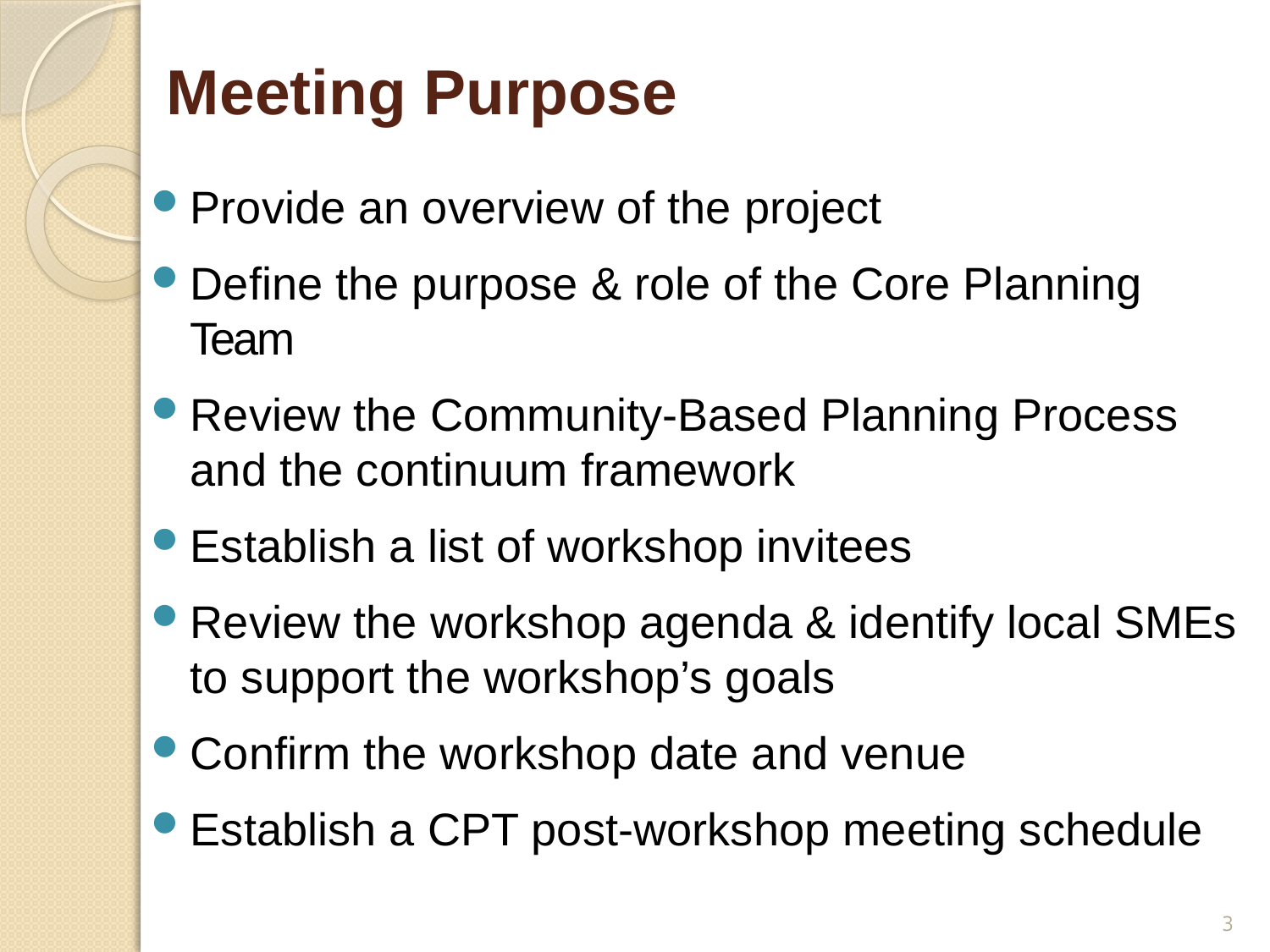

# Meeting Purpose
Provide an overview of the project
Define the purpose & role of the Core Planning Team
Review the Community-Based Planning Process and the continuum framework
Establish a list of workshop invitees
Review the workshop agenda & identify local SMEs to support the workshop’s goals
Confirm the workshop date and venue
Establish a CPT post-workshop meeting schedule
3